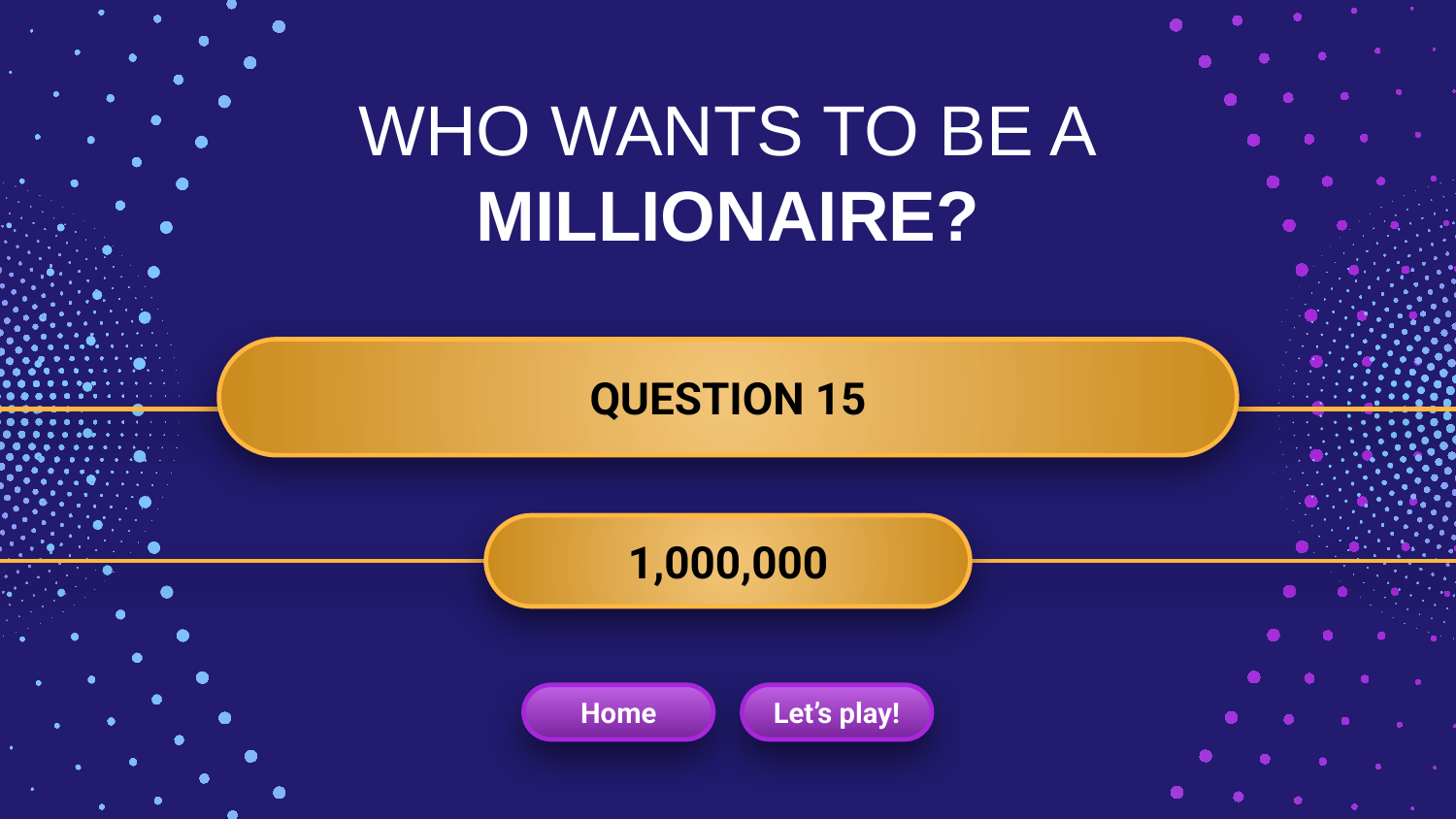

# WHO WANTS TO BE A MILLIONAIRE?
QUESTION 15
1,000,000
Home
Let’s play!